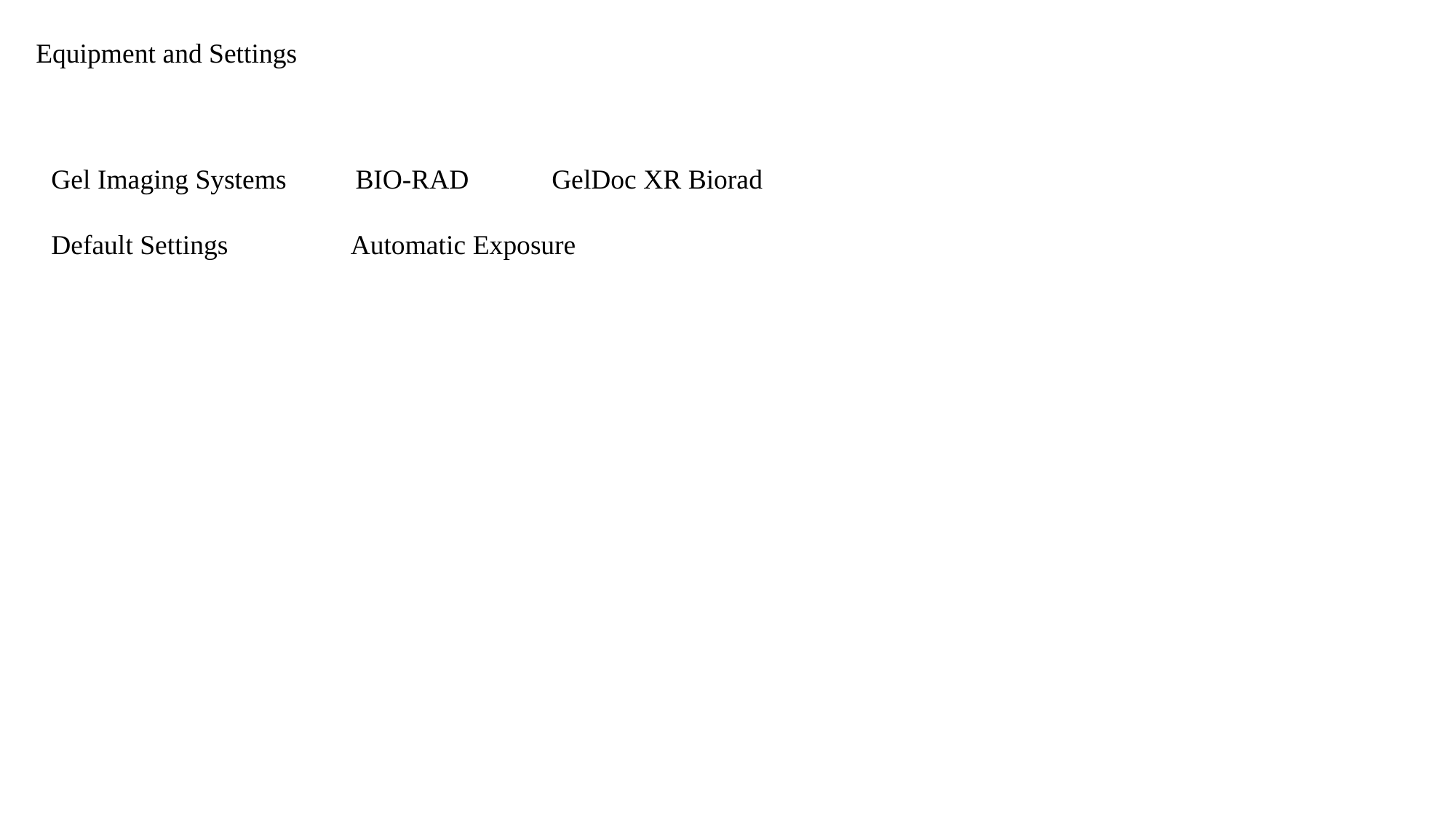

Equipment and Settings
Gel Imaging Systems          BIO-RAD            GelDoc XR Biorad

Default Settings                  Automatic Exposure